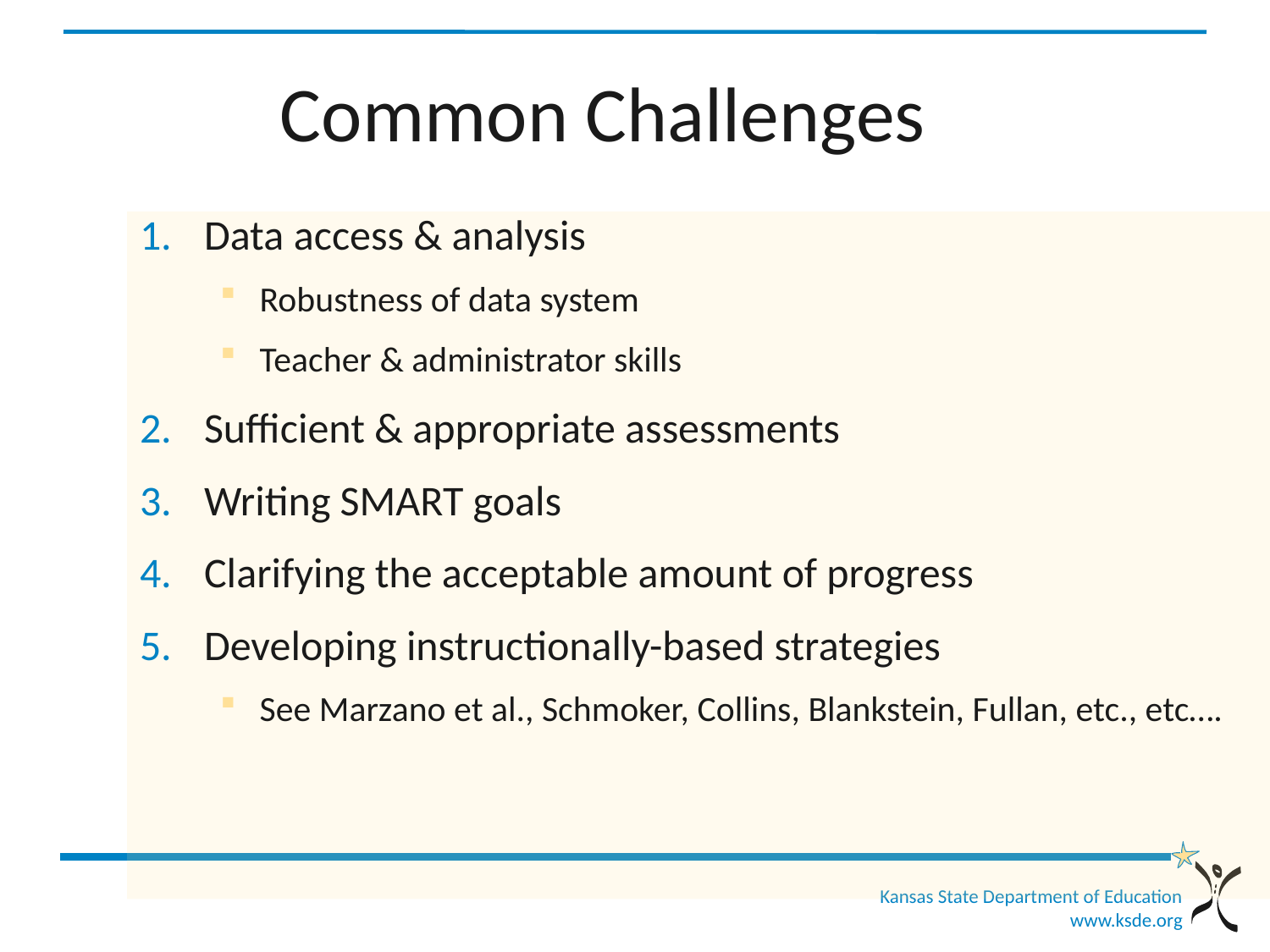

# Common Challenges
Data access & analysis
Robustness of data system
Teacher & administrator skills
Sufficient & appropriate assessments
Writing SMART goals
Clarifying the acceptable amount of progress
Developing instructionally-based strategies
See Marzano et al., Schmoker, Collins, Blankstein, Fullan, etc., etc….